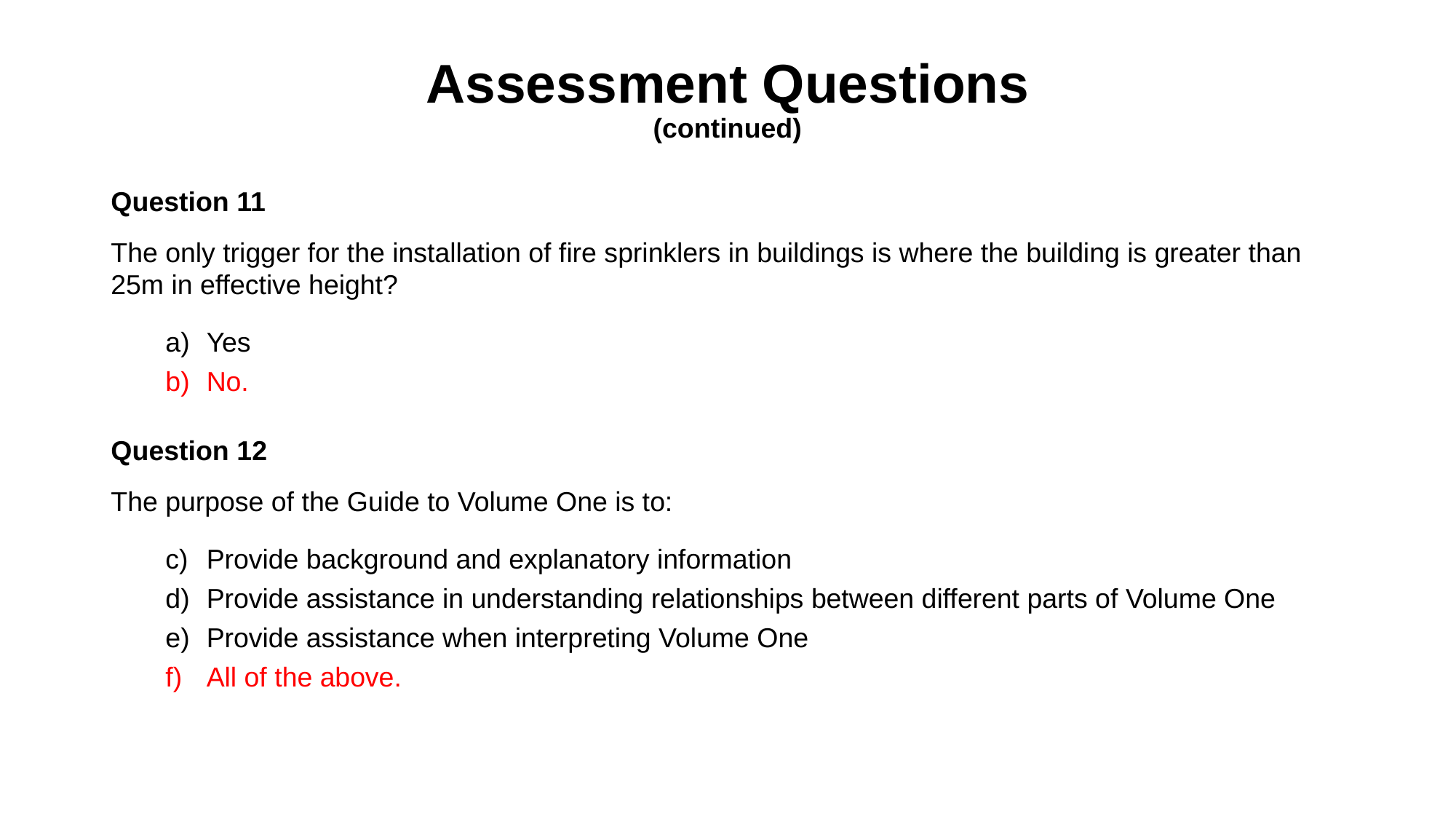

# Assessment Questions (continued)
Question 11
The only trigger for the installation of fire sprinklers in buildings is where the building is greater than 25m in effective height?
Yes
No.
Question 12
The purpose of the Guide to Volume One is to:
Provide background and explanatory information
Provide assistance in understanding relationships between different parts of Volume One
Provide assistance when interpreting Volume One
All of the above.